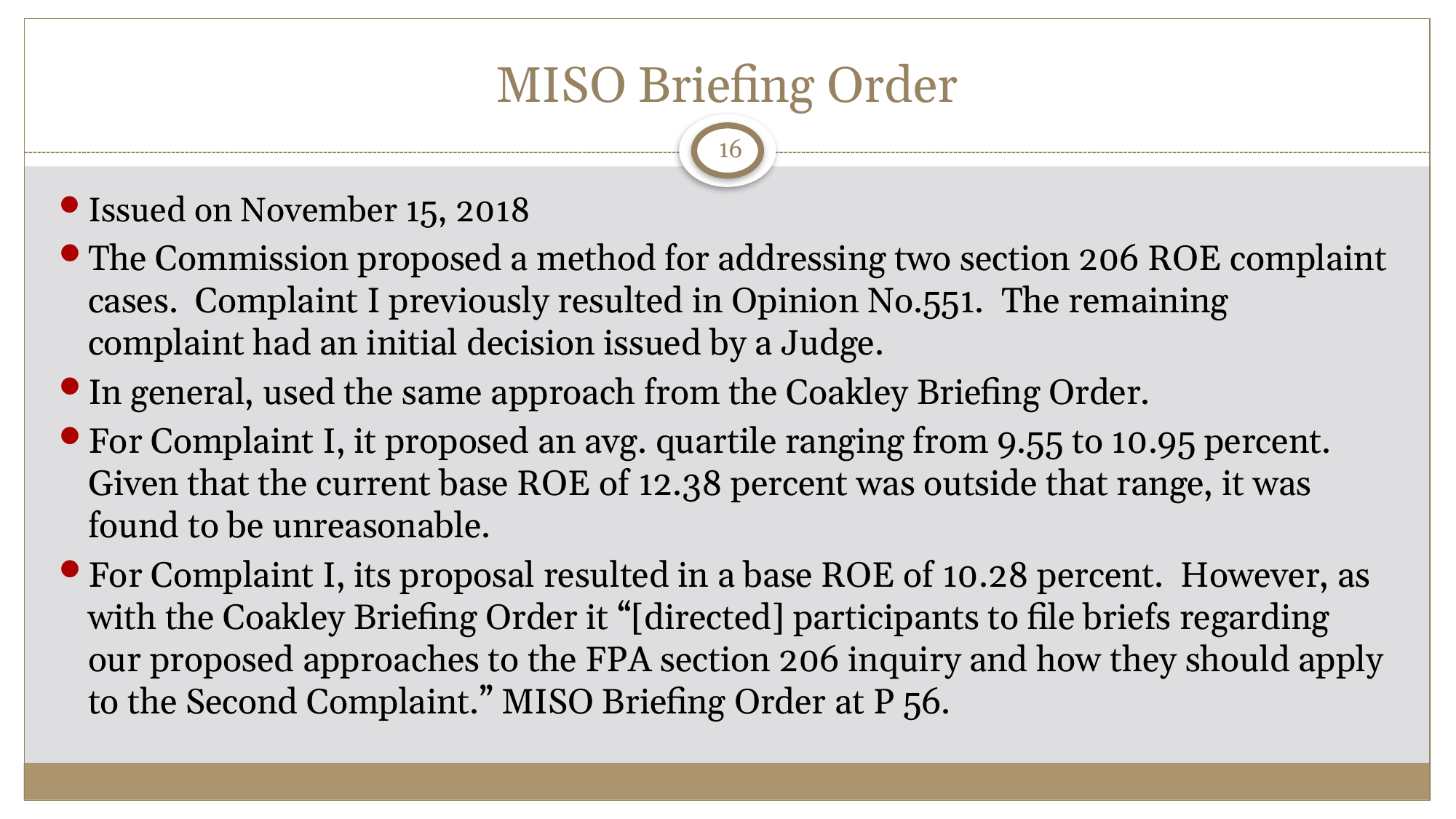

# MISO Briefing Order
16
Issued on November 15, 2018
The Commission proposed a method for addressing two section 206 ROE complaint cases.  Complaint I previously resulted in Opinion No.551.  The remaining complaint had an initial decision issued by a Judge.
In general, used the same approach from the Coakley Briefing Order.
For Complaint I, it proposed an avg. quartile ranging from 9.55 to 10.95 percent.  Given that the current base ROE of 12.38 percent was outside that range, it was found to be unreasonable.
For Complaint I, its proposal resulted in a base ROE of 10.28 percent.  However, as with the Coakley Briefing Order it “[directed] participants to file briefs regarding our proposed approaches to the FPA section 206 inquiry and how they should apply to the Second Complaint.” MISO Briefing Order at P 56.